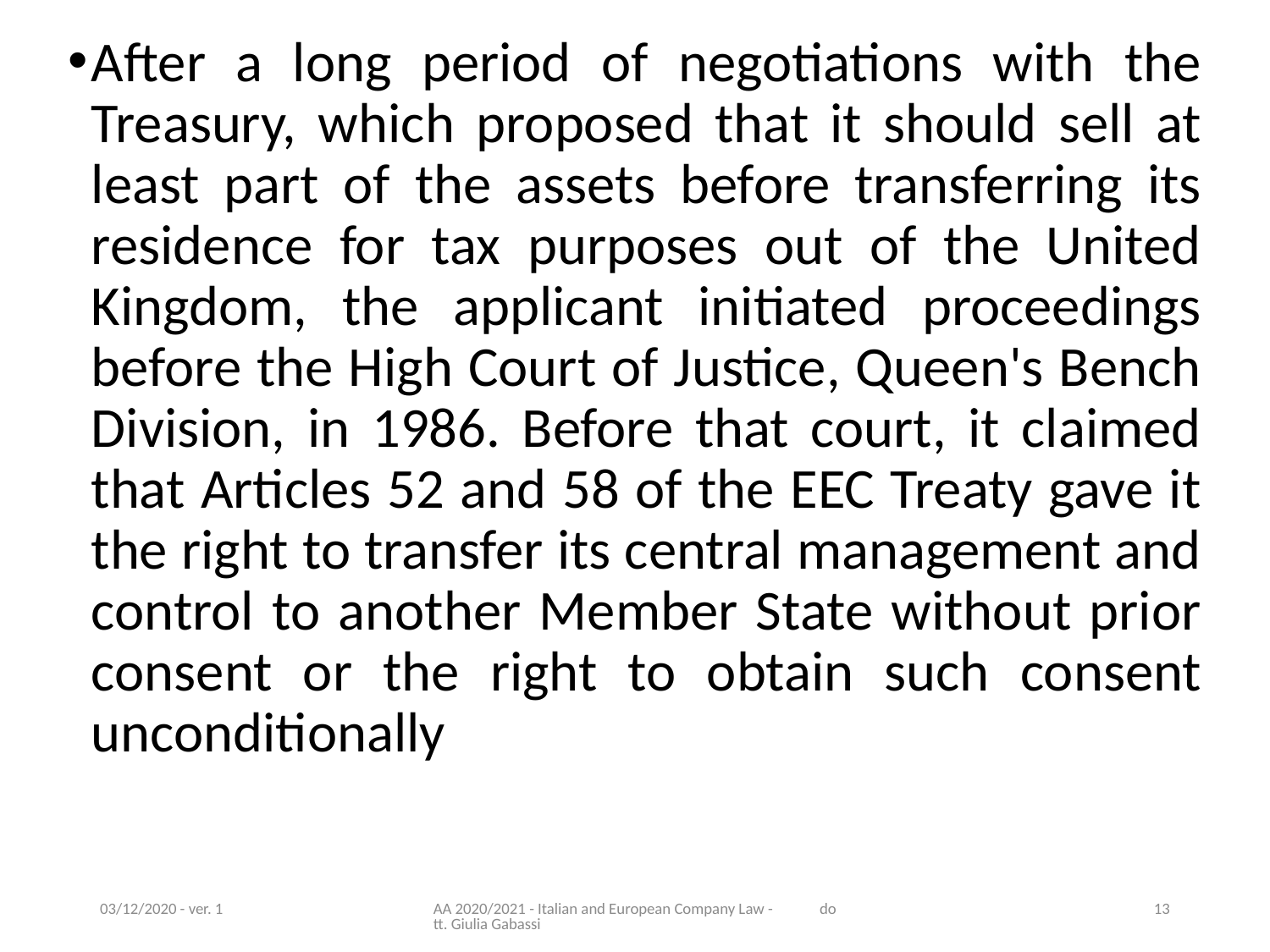

After a long period of negotiations with the Treasury, which proposed that it should sell at least part of the assets before transferring its residence for tax purposes out of the United Kingdom, the applicant initiated proceedings before the High Court of Justice, Queen's Bench Division, in 1986. Before that court, it claimed that Articles 52 and 58 of the EEC Treaty gave it the right to transfer its central management and control to another Member State without prior consent or the right to obtain such consent unconditionally
03/12/2020 - ver. 1
AA 2020/2021 - Italian and European Company Law -             dott. Giulia Gabassi
13